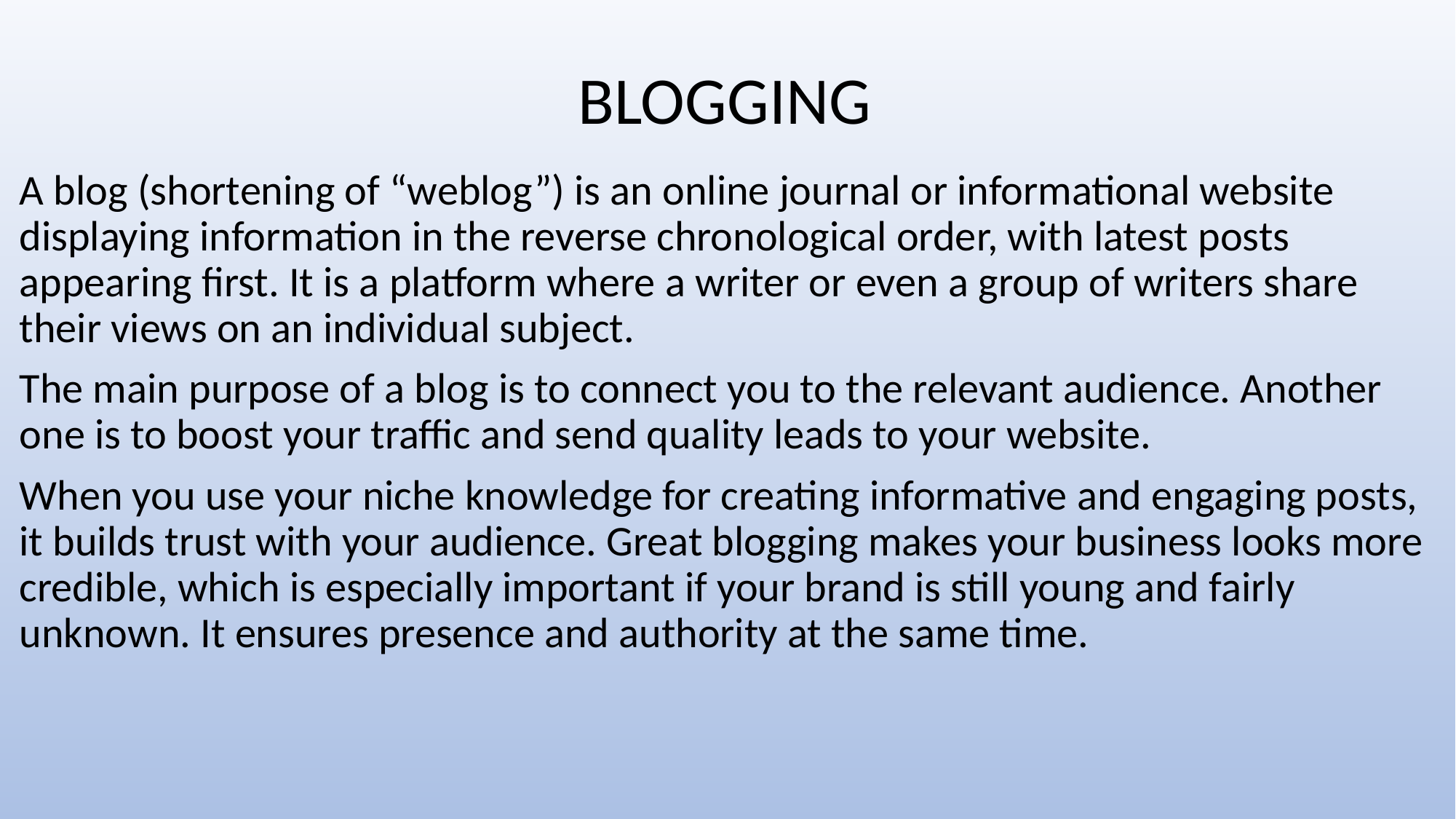

# BLOGGING
A blog (shortening of “weblog”) is an online journal or informational website displaying information in the reverse chronological order, with latest posts appearing first. It is a platform where a writer or even a group of writers share their views on an individual subject.
The main purpose of a blog is to connect you to the relevant audience. Another one is to boost your traffic and send quality leads to your website.
When you use your niche knowledge for creating informative and engaging posts, it builds trust with your audience. Great blogging makes your business looks more credible, which is especially important if your brand is still young and fairly unknown. It ensures presence and authority at the same time.